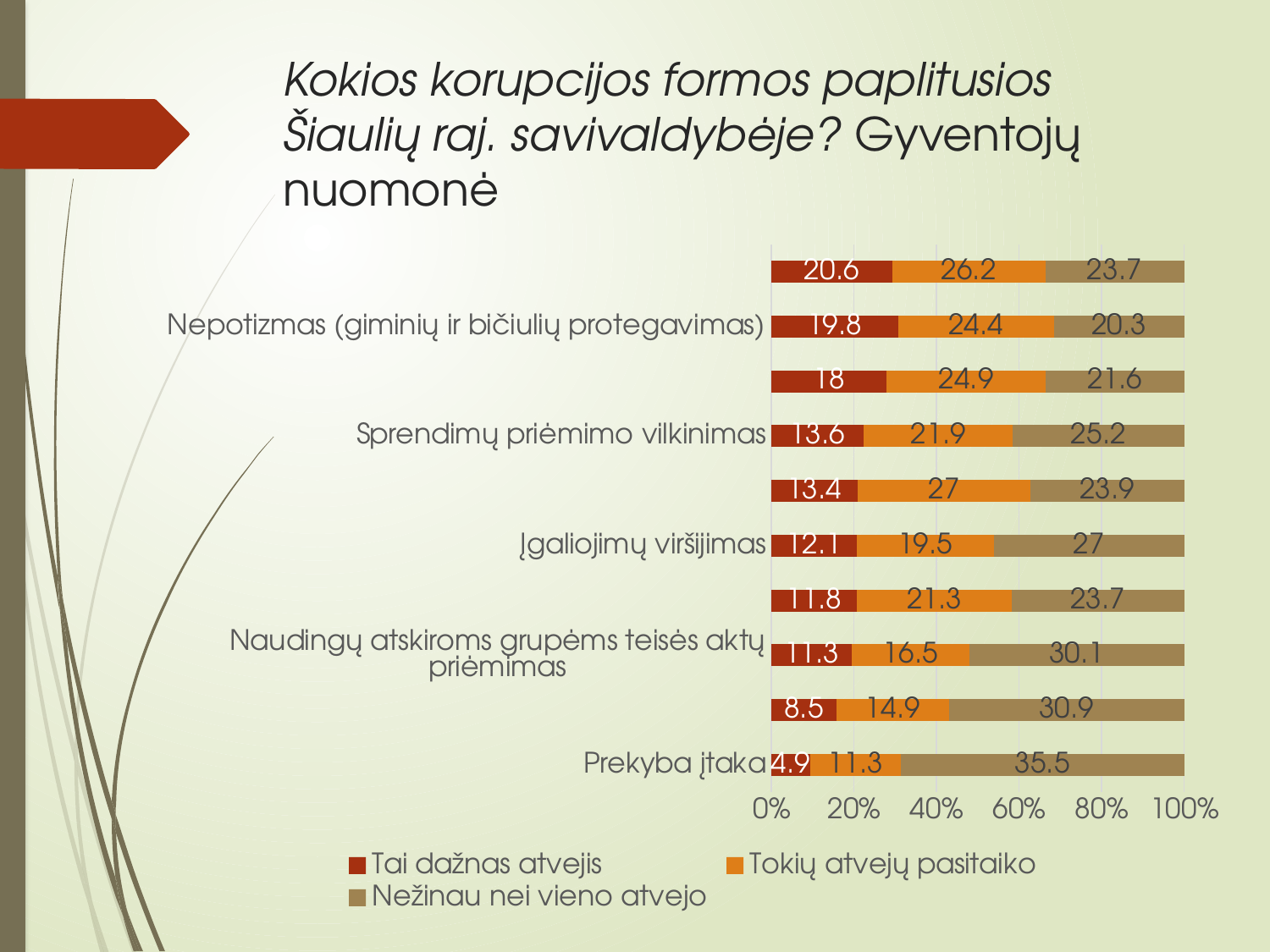

# Kokios korupcijos formos paplitusios Šiaulių raj. savivaldybėje? Gyventojų nuomonė

### Chart

| Category | Tai dažnas atvejis | Tokių atvejų pasitaiko | Nežinau nei vieno atvejo |
|---|---|---|---|
| Prekyba įtaka | 4.9 | 11.3 | 35.5 |
| Poveikis, siekiant išvengti įstatymų nustatytos atsakomybės | 8.5 | 14.9 | 30.9 |
| Naudingų atskiroms grupėms teisės aktų priėmimas | 11.3 | 16.5 | 30.1 |
| Papirkimas (kyšio davimas) | 11.8 | 21.3 | 23.7 |
| Įgaliojimų viršijimas | 12.1 | 19.5 | 27.0 |
| Kyšininkavimas (kyšio priėmimas) | 13.4 | 27.0 | 23.9 |
| Sprendimų priėmimo vilkinimas | 13.6 | 21.9 | 25.2 |
| Piktnaudžiavimas tarnyba | 18.0 | 24.9 | 21.6 |
| Nepotizmas (giminių ir bičiulių protegavimas) | 19.8 | 24.4 | 20.3 |
| Politinių partijų narių protegavimas | 20.6 | 26.2 | 23.7 |